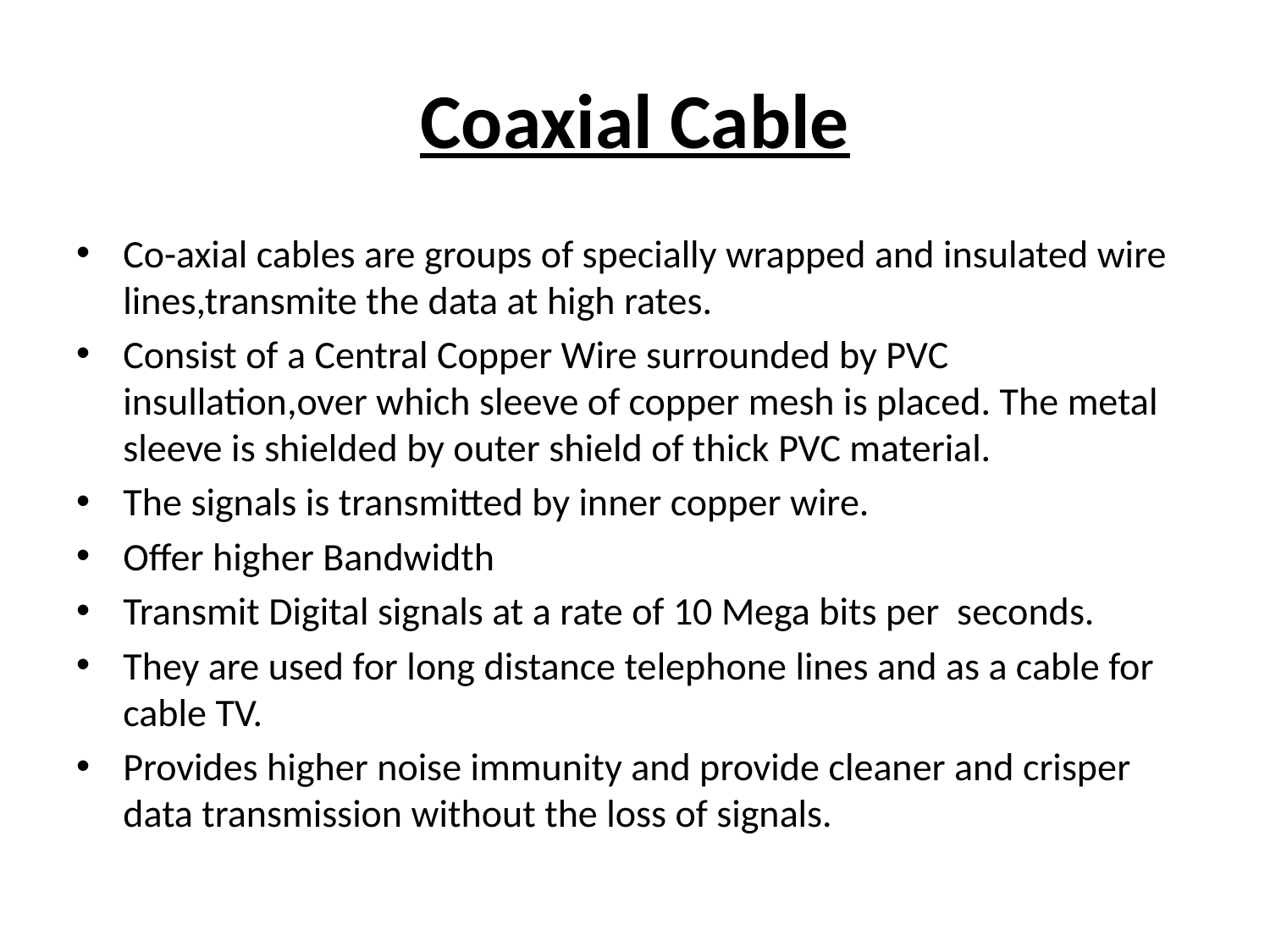

# Coaxial Cable
Co-axial cables are groups of specially wrapped and insulated wire lines,transmite the data at high rates.
Consist of a Central Copper Wire surrounded by PVC insullation,over which sleeve of copper mesh is placed. The metal sleeve is shielded by outer shield of thick PVC material.
The signals is transmitted by inner copper wire.
Offer higher Bandwidth
Transmit Digital signals at a rate of 10 Mega bits per  seconds.
They are used for long distance telephone lines and as a cable for cable TV.
Provides higher noise immunity and provide cleaner and crisper data transmission without the loss of signals.